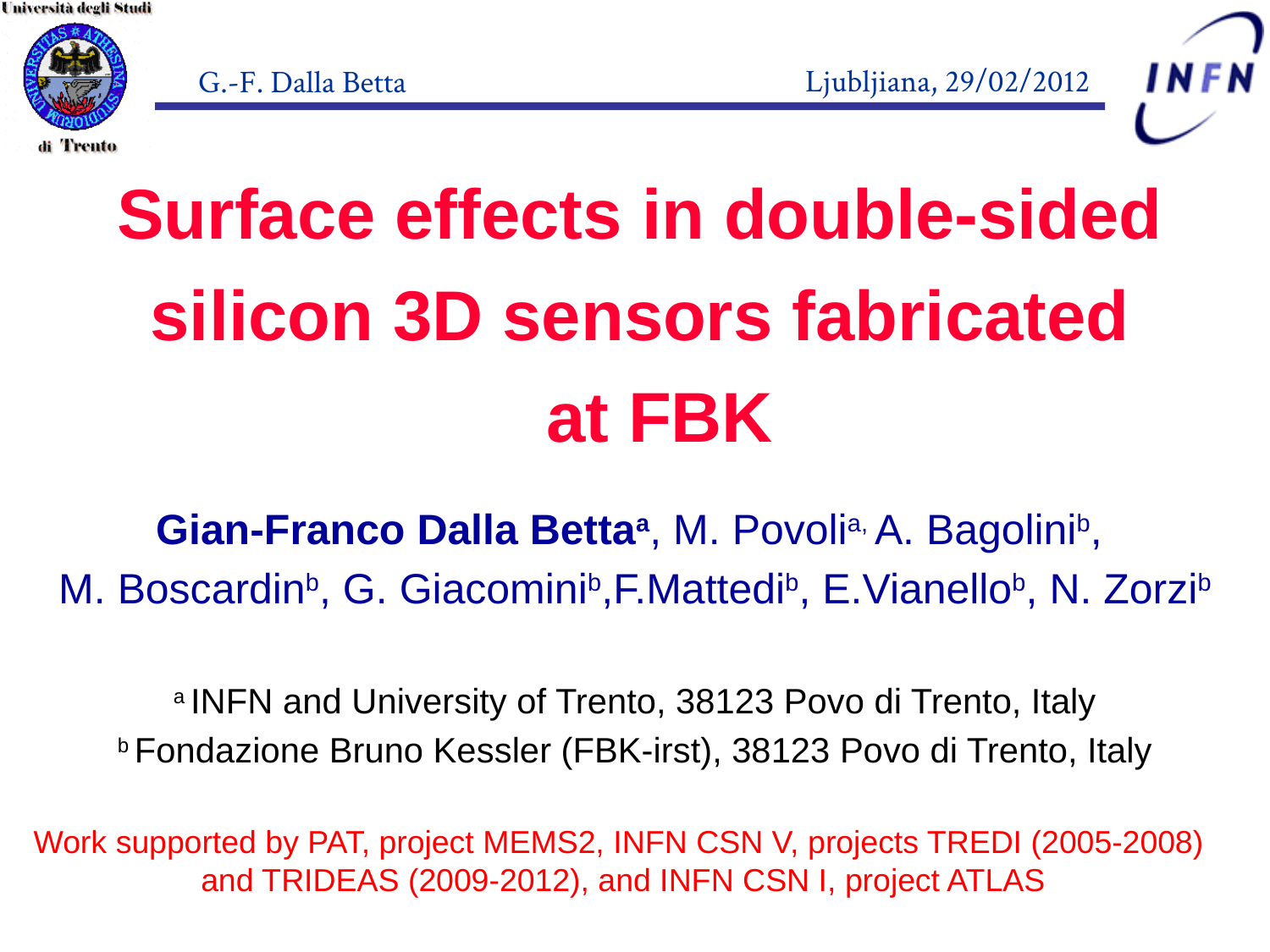

Surface effects in double-sided silicon 3D sensors fabricated
  at FBK
Gian-Franco Dalla Bettaa, M. Povolia, A. Bagolinib,
M. Boscardinb, G. Giacominib,F.Mattedib, E.Vianellob, N. Zorzib

a INFN and University of Trento, 38123 Povo di Trento, Italy
b Fondazione Bruno Kessler (FBK-irst), 38123 Povo di Trento, Italy
Work supported by PAT, project MEMS2, INFN CSN V, projects TREDI (2005-2008)
and TRIDEAS (2009-2012), and INFN CSN I, project ATLAS